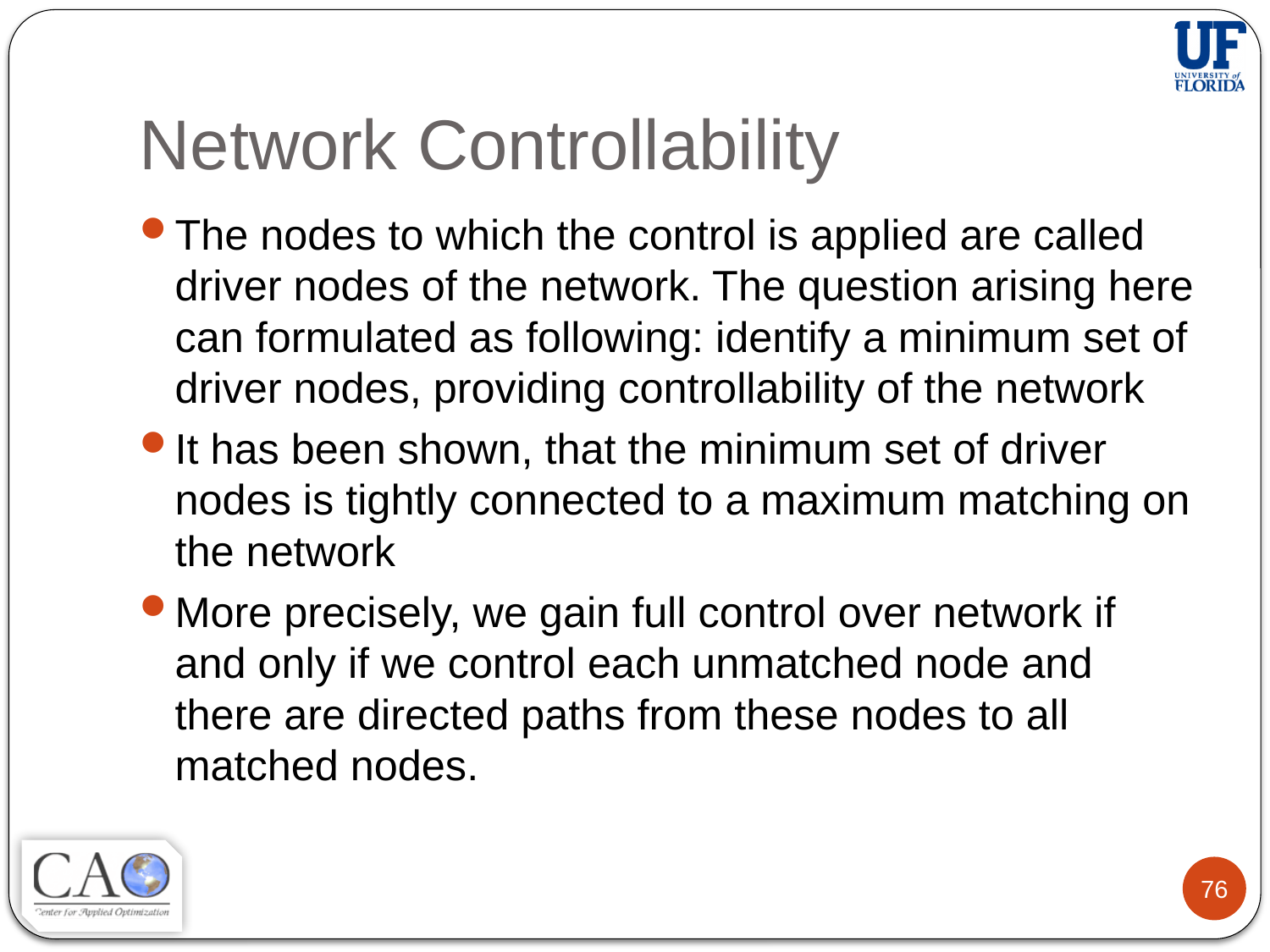

# Network Controllability
The nodes to which the control is applied are called driver nodes of the network. The question arising here can formulated as following: identify a minimum set of driver nodes, providing controllability of the network
It has been shown, that the minimum set of driver nodes is tightly connected to a maximum matching on the network
More precisely, we gain full control over network if and only if we control each unmatched node and there are directed paths from these nodes to all matched nodes.
76